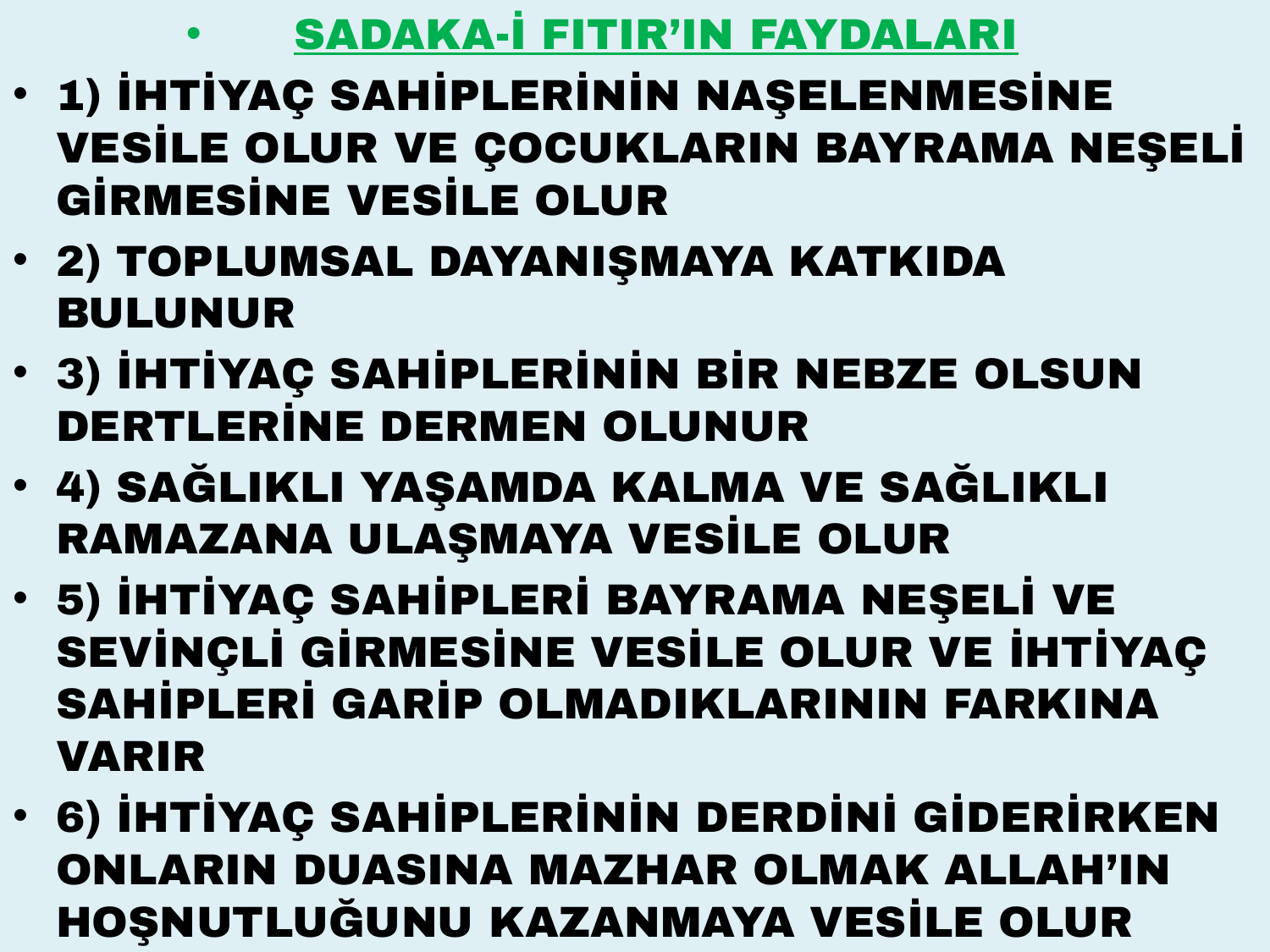

SADAKA-İ FITIR’IN FAYDALARI
1) İHTİYAÇ SAHİPLERİNİN NAŞELENMESİNE VESİLE OLUR VE ÇOCUKLARIN BAYRAMA NEŞELİ GİRMESİNE VESİLE OLUR
2) TOPLUMSAL DAYANIŞMAYA KATKIDA BULUNUR
3) İHTİYAÇ SAHİPLERİNİN BİR NEBZE OLSUN DERTLERİNE DERMEN OLUNUR
4) SAĞLIKLI YAŞAMDA KALMA VE SAĞLIKLI RAMAZANA ULAŞMAYA VESİLE OLUR
5) İHTİYAÇ SAHİPLERİ BAYRAMA NEŞELİ VE SEVİNÇLİ GİRMESİNE VESİLE OLUR VE İHTİYAÇ SAHİPLERİ GARİP OLMADIKLARININ FARKINA VARIR
6) İHTİYAÇ SAHİPLERİNİN DERDİNİ GİDERİRKEN ONLARIN DUASINA MAZHAR OLMAK ALLAH’IN HOŞNUTLUĞUNU KAZANMAYA VESİLE OLUR